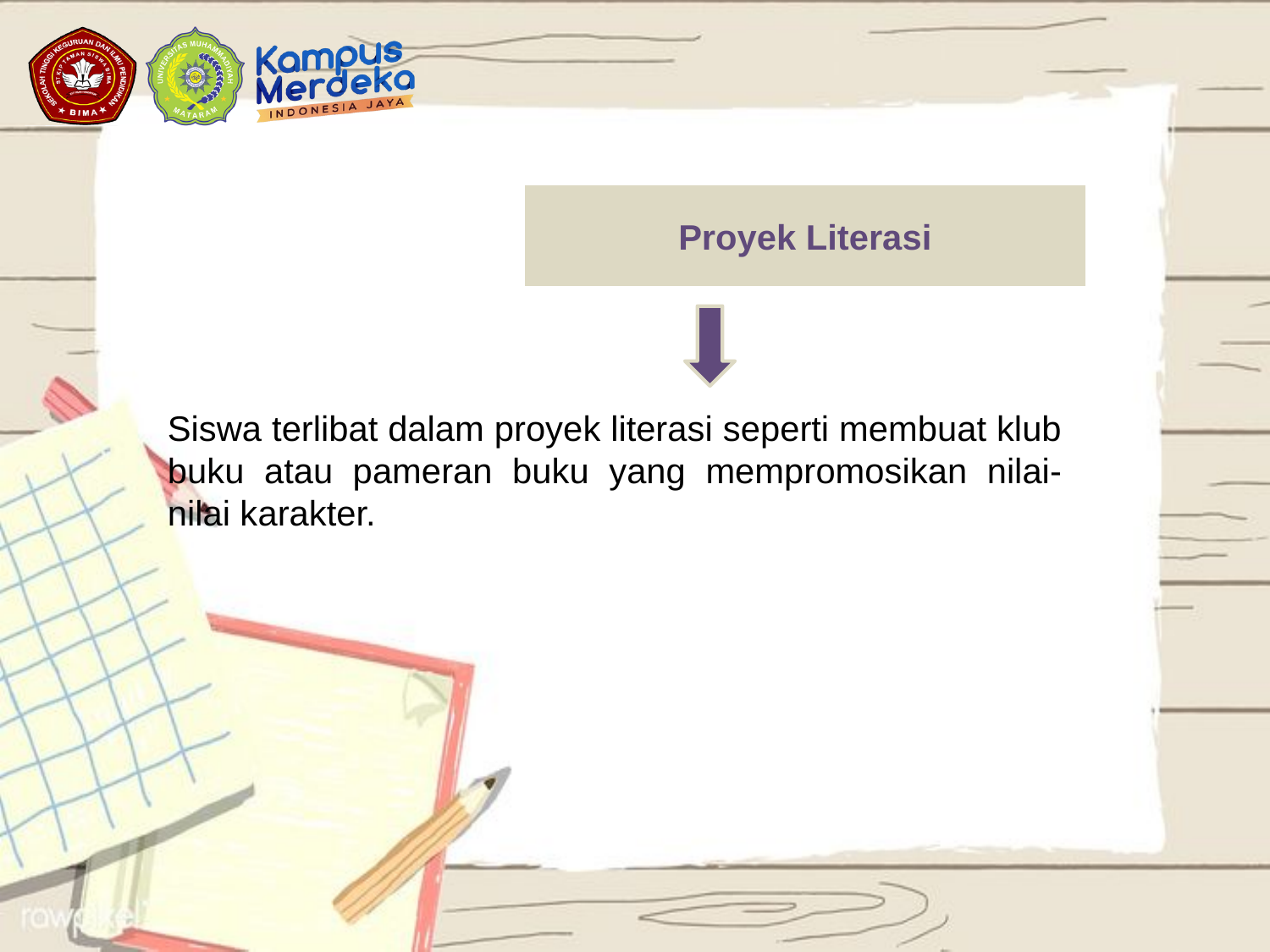

# Proyek Literasi

Siswa terlibat dalam proyek literasi seperti membuat klub buku atau pameran buku yang mempromosikan nilai-nilai karakter.